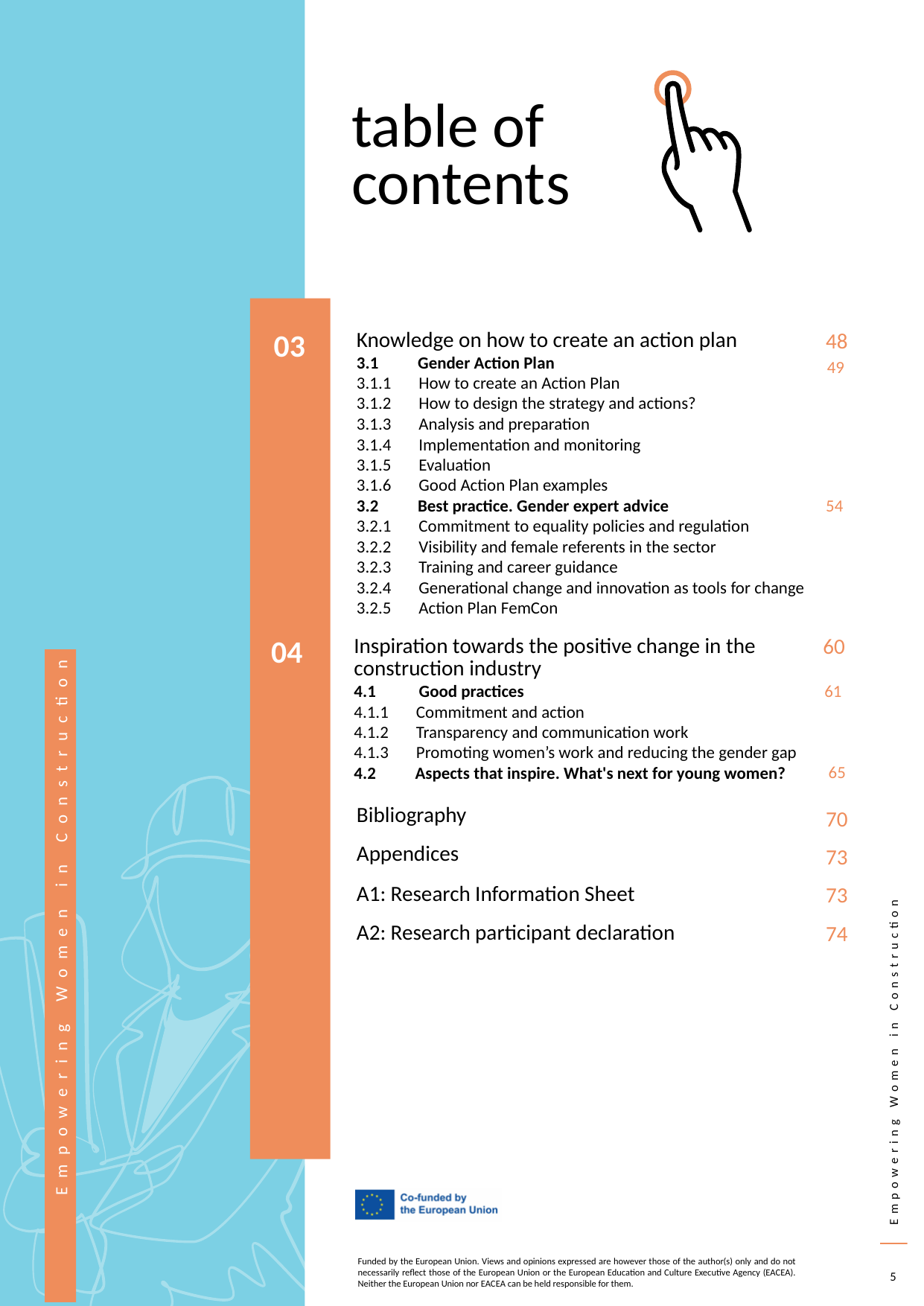

table of
contents
48

Knowledge on how to create an action plan
3.1          Gender Action Plan
3.1.1       How to create an Action Plan
3.1.2       How to design the strategy and actions?
3.1.3       Analysis and preparation
3.1.4       Implementation and monitoring
3.1.5       Evaluation
3.1.6       Good Action Plan examples
3.2          Best practice. Gender expert advice
3.2.1       Commitment to equality policies and regulation
3.2.2       Visibility and female referents in the sector
3.2.3       Training and career guidance
3.2.4       Generational change and innovation as tools for change
3.2.5       Action Plan FemCon

03
49

54

60

Inspiration towards the positive change in the construction industry
4.1           Good practices
4.1.1       Commitment and action
4.1.2       Transparency and communication work
4.1.3       Promoting women’s work and reducing the gender gap
4.2          Aspects that inspire. What's next for young women?

04
61

65

Bibliography
70

Appendices
73

A1: Research Information Sheet
73

A2: Research participant declaration
74

5